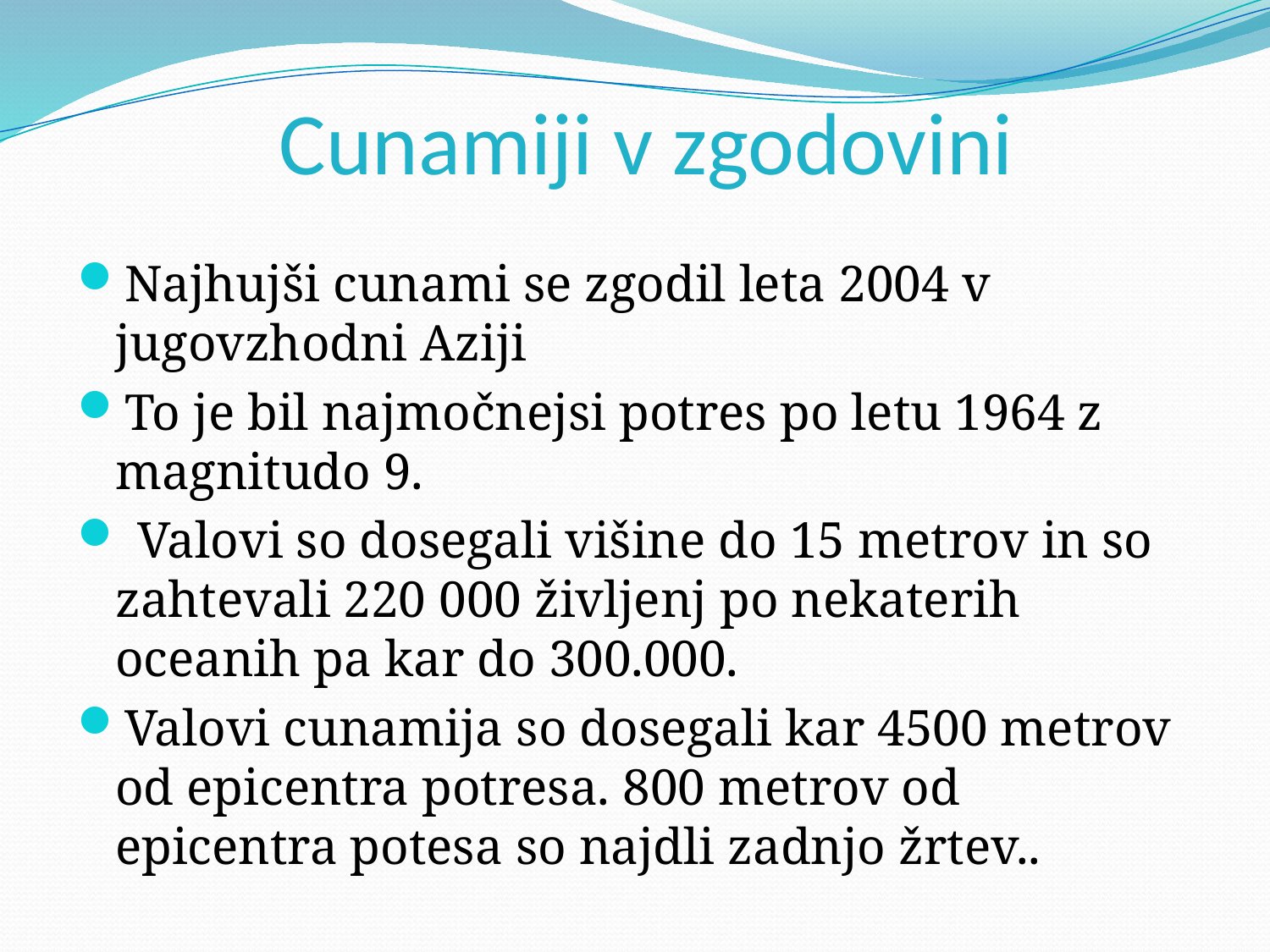

# Cunamiji v zgodovini
Najhujši cunami se zgodil leta 2004 v jugovzhodni Aziji
To je bil najmočnejsi potres po letu 1964 z magnitudo 9.
 Valovi so dosegali višine do 15 metrov in so zahtevali 220 000 življenj po nekaterih oceanih pa kar do 300.000.
Valovi cunamija so dosegali kar 4500 metrov od epicentra potresa. 800 metrov od epicentra potesa so najdli zadnjo žrtev..